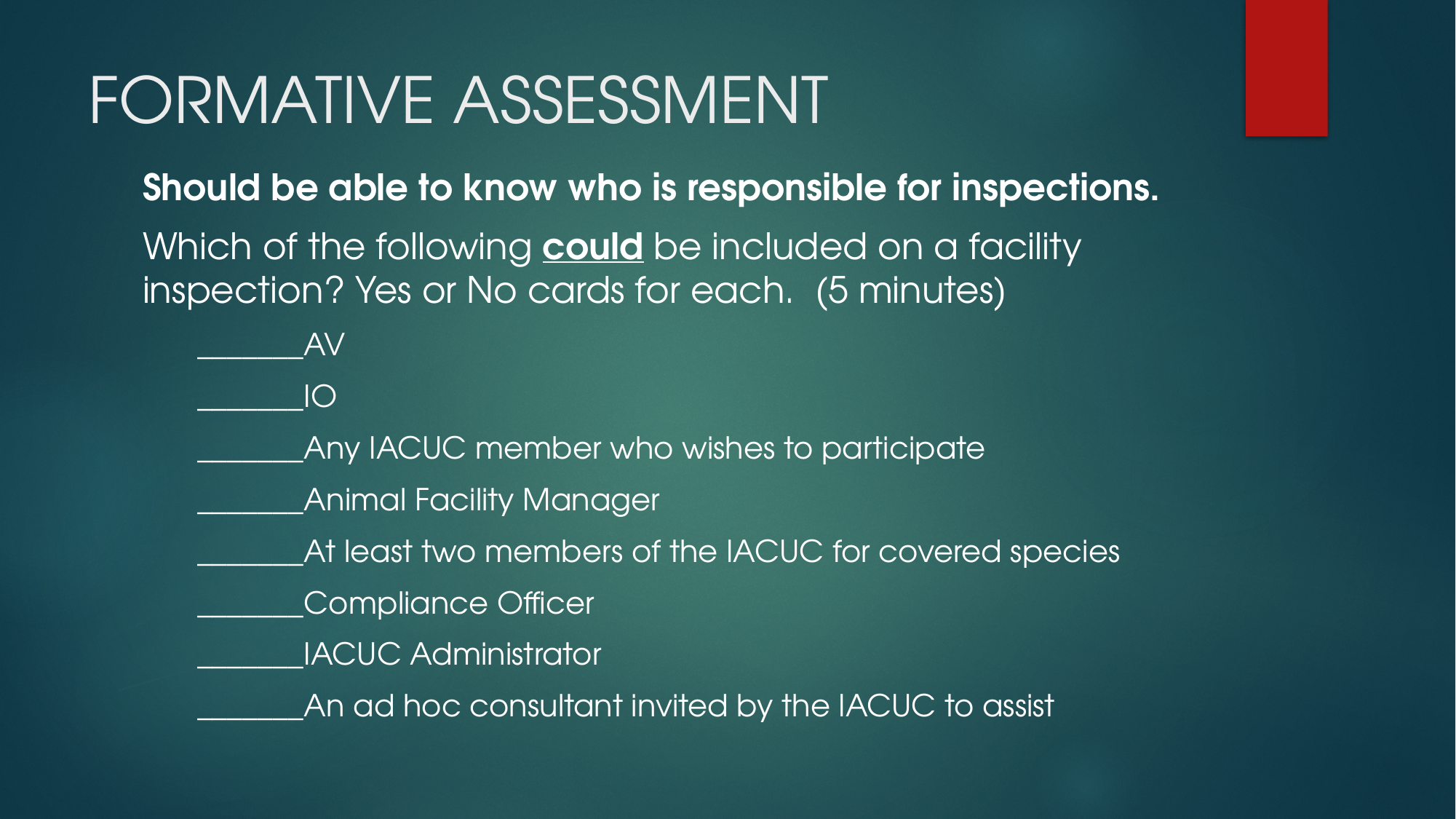

# FORMATIVE ASSESSMENT
Should be able to know who is responsible for inspections.
Which of the following could be included on a facility inspection? Yes or No cards for each.  (5 minutes)
_______AV
_______IO
_______Any IACUC member who wishes to participate
_______Animal Facility Manager
_______At least two members of the IACUC for covered species
_______Compliance Officer
_______IACUC Administrator
_______An ad hoc consultant invited by the IACUC to assist